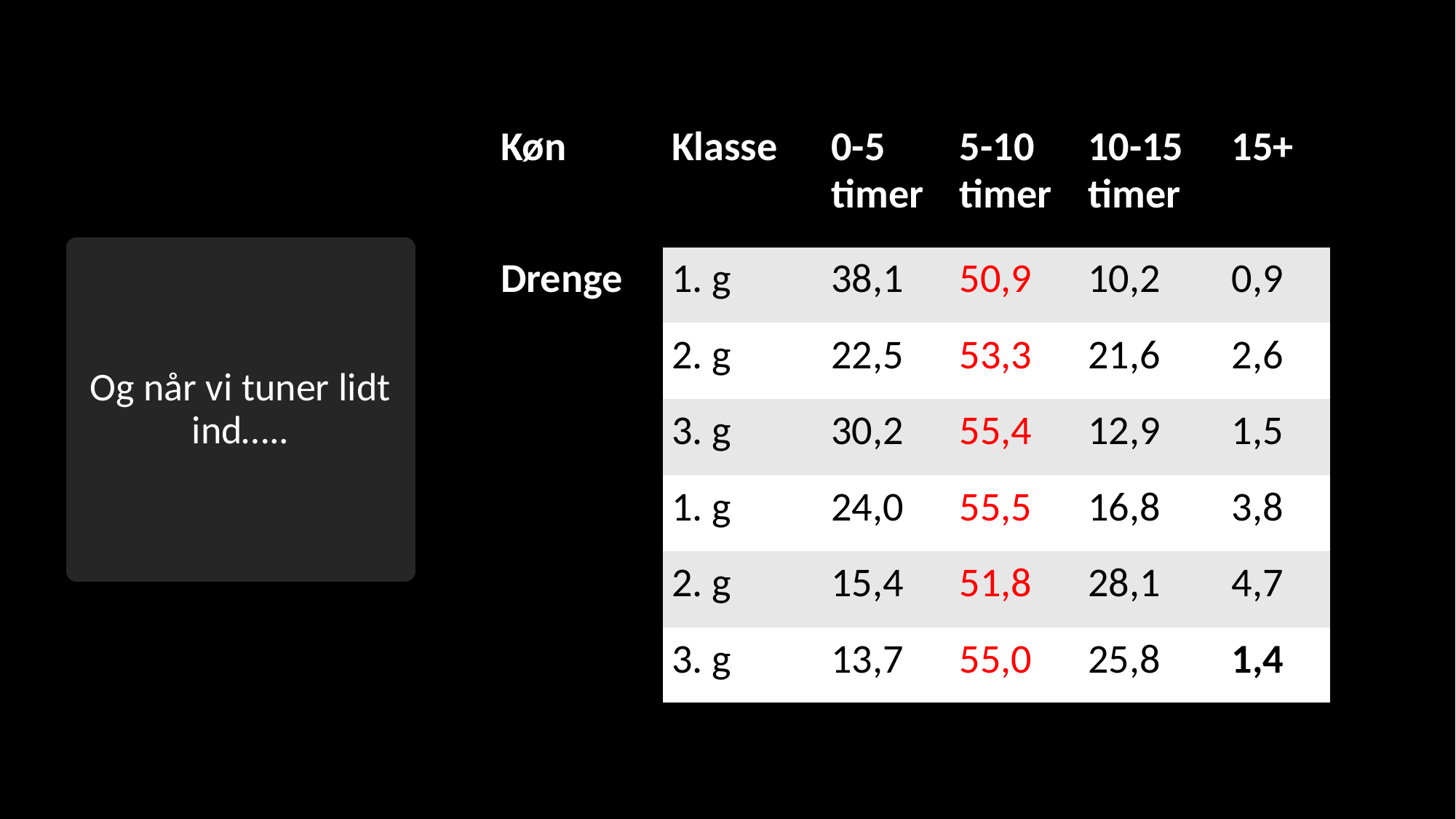

| Køn | Klasse | 0-5 timer | 5-10 timer | 10-15 timer | 15+ |
| --- | --- | --- | --- | --- | --- |
| Drenge | 1. g | 38,1 | 50,9 | 10,2 | 0,9 |
|  | 2. g | 22,5 | 53,3 | 21,6 | 2,6 |
|  | 3. g | 30,2 | 55,4 | 12,9 | 1,5 |
| Piger | 1. g | 24,0 | 55,5 | 16,8 | 3,8 |
|  | 2. g | 15,4 | 51,8 | 28,1 | 4,7 |
|  | 3. g | 13,7 | 55,0 | 25,8 | 1,4 |
# Og når vi tuner lidt ind…..